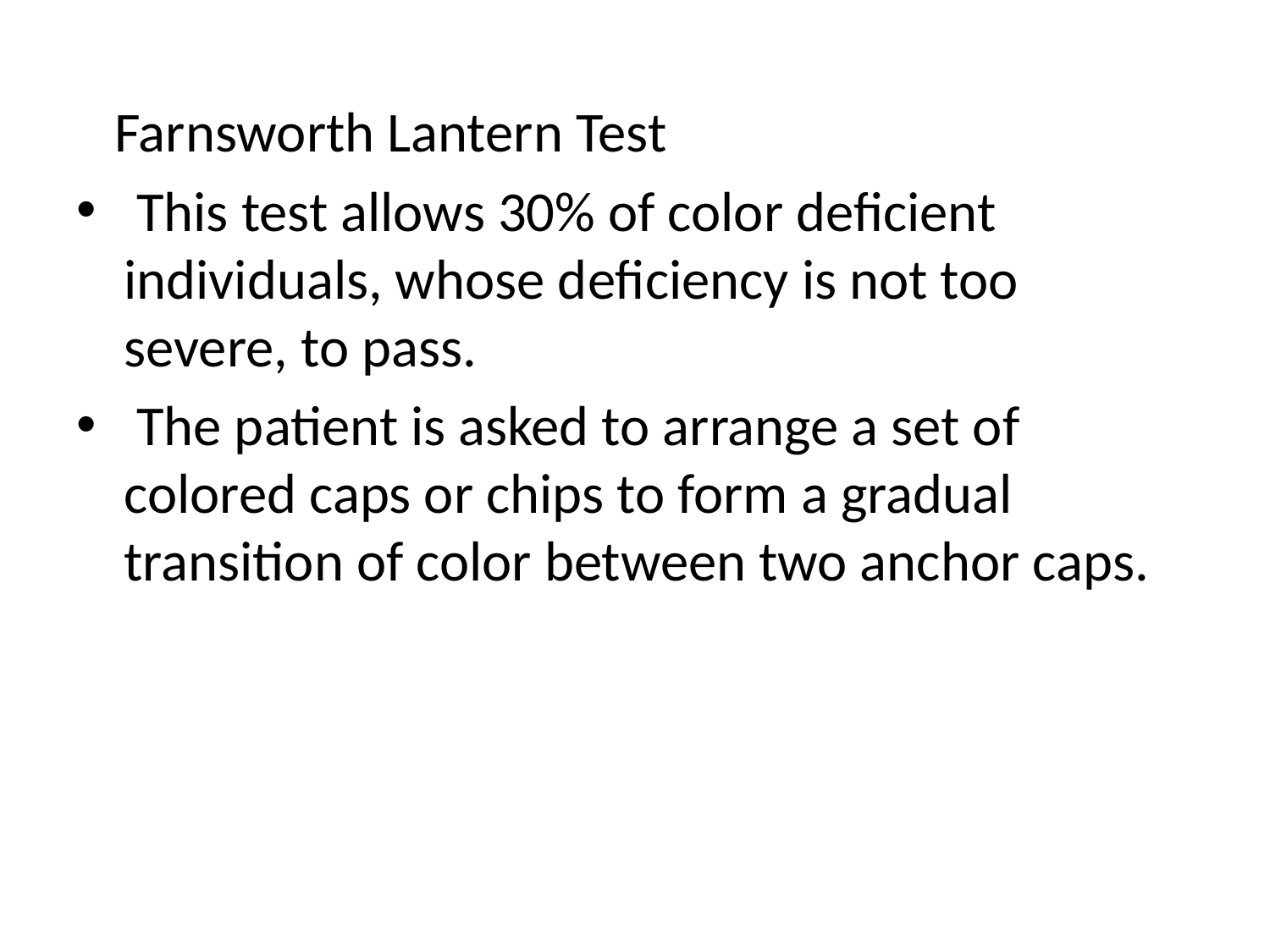

Farnsworth Lantern Test
 This test allows 30% of color deficient individuals, whose deficiency is not too severe, to pass.
 The patient is asked to arrange a set of colored caps or chips to form a gradual transition of color between two anchor caps.